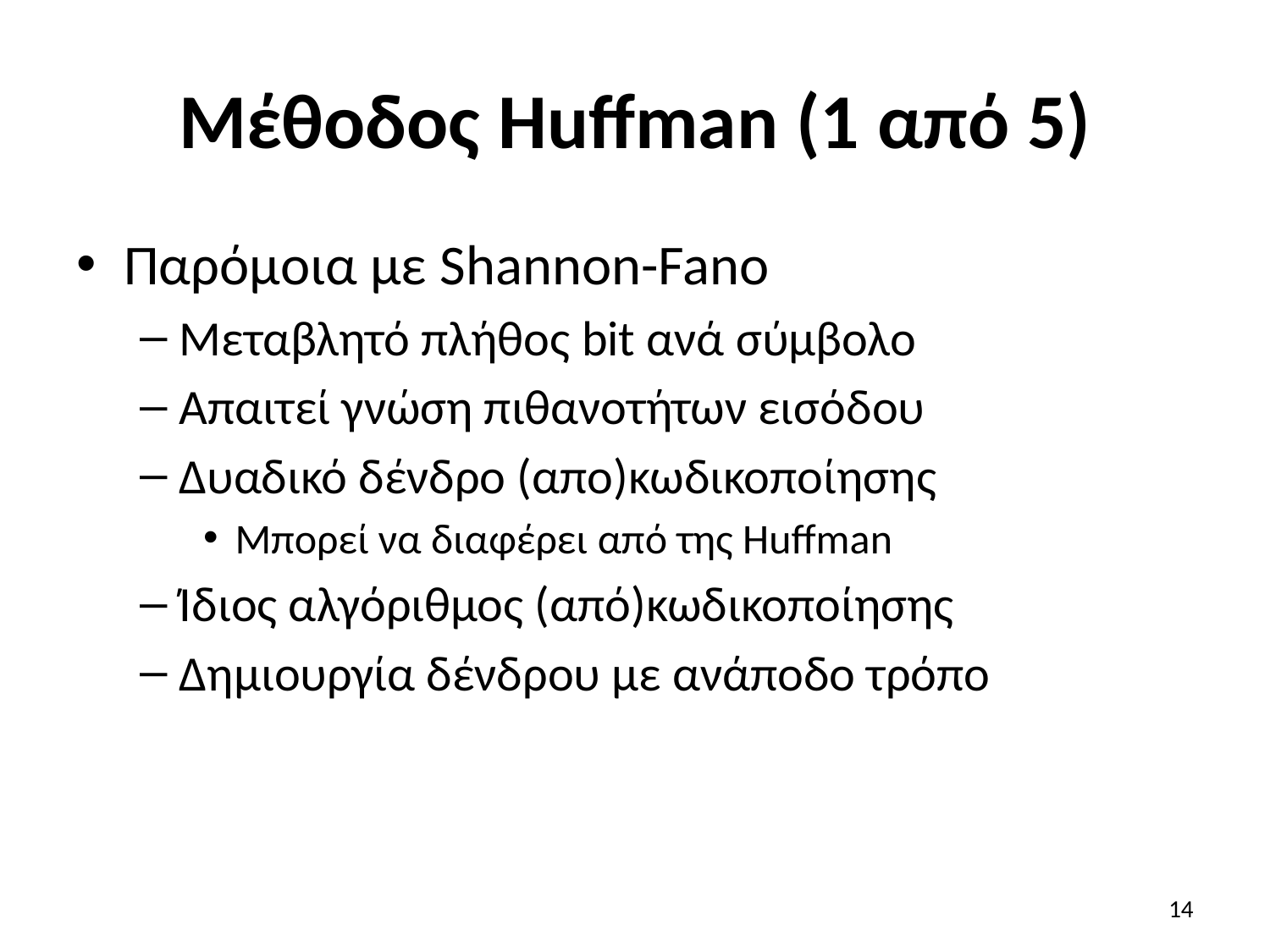

# Μέθοδος Huffman (1 από 5)
Παρόμοια με Shannon-Fano
Μεταβλητό πλήθος bit ανά σύμβολο
Απαιτεί γνώση πιθανοτήτων εισόδου
Δυαδικό δένδρο (απο)κωδικοποίησης
Μπορεί να διαφέρει από της Huffman
Ίδιος αλγόριθμος (από)κωδικοποίησης
Δημιουργία δένδρου με ανάποδο τρόπο
14